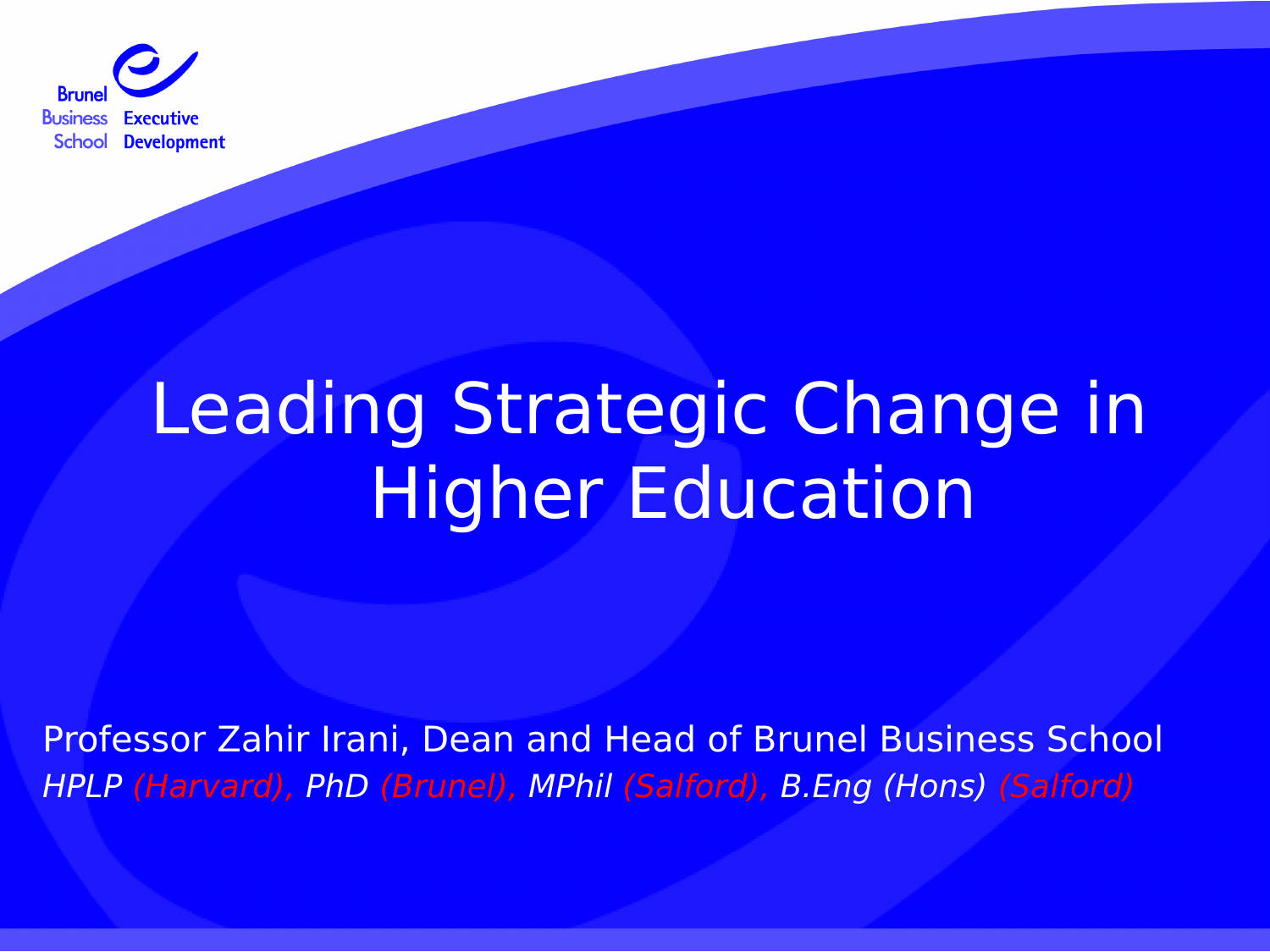

Leading Strategic Change in Higher Education

Professor Zahir Irani, Dean and Head of Brunel Business School
HPLP (Harvard), PhD (Brunel), MPhil (Salford), B.Eng (Hons) (Salford)